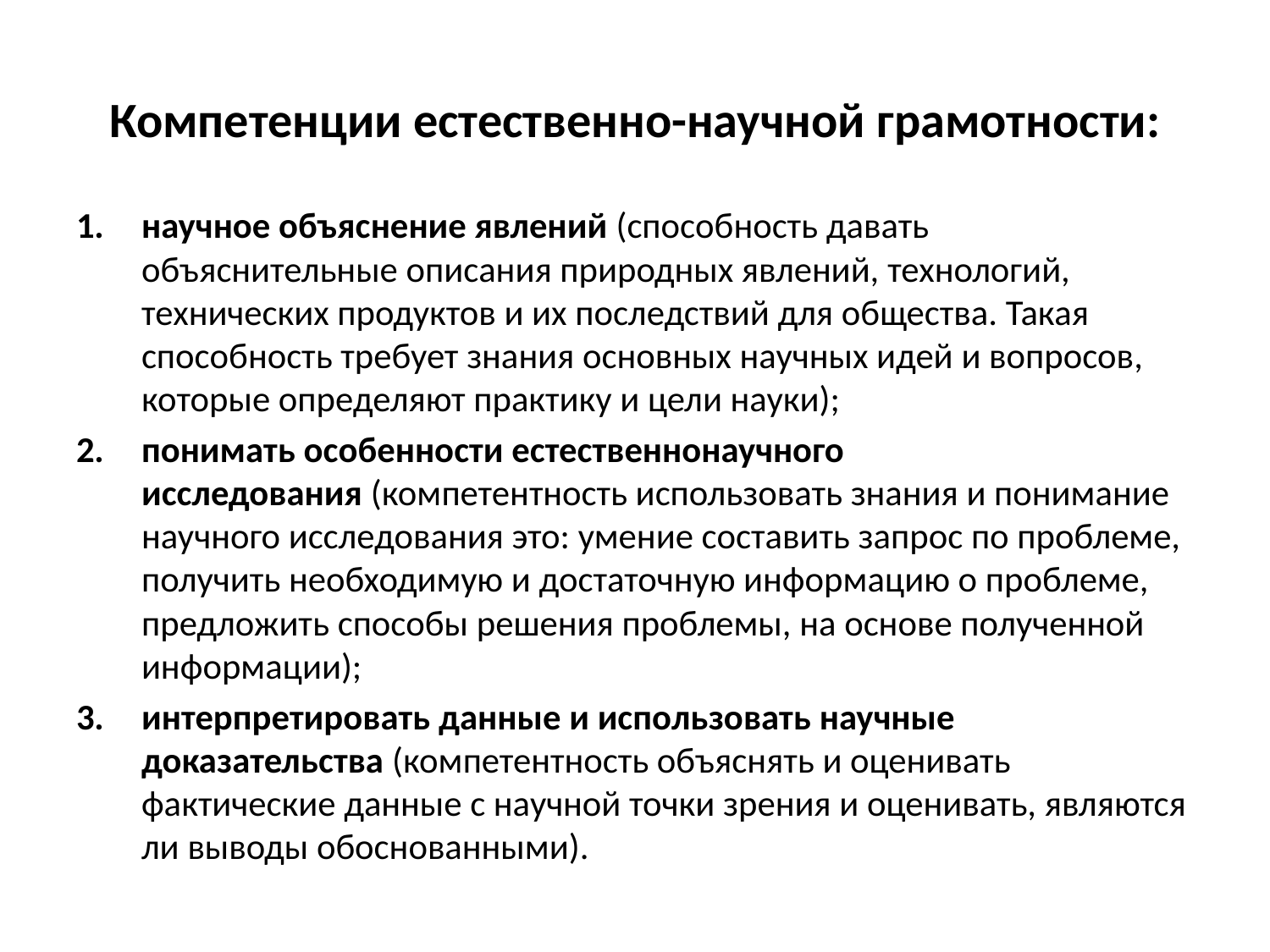

# Компетенции естественно-научной грамотности:
научное объяснение явлений (способность давать объяснительные описания природных явлений, технологий, технических продуктов и их последствий для общества. Такая способность требует знания основных научных идей и вопросов, которые определяют практику и цели науки);
понимать особенности естественнонаучного исследования (компетентность использовать знания и понимание научного исследования это: умение составить запрос по проблеме, получить необходимую и достаточную информацию о проблеме, предложить способы решения проблемы, на основе полученной информации);
интерпретировать данные и использовать научные доказательства (компетентность объяснять и оценивать фактические данные с научной точки зрения и оценивать, являются ли выводы обоснованными).